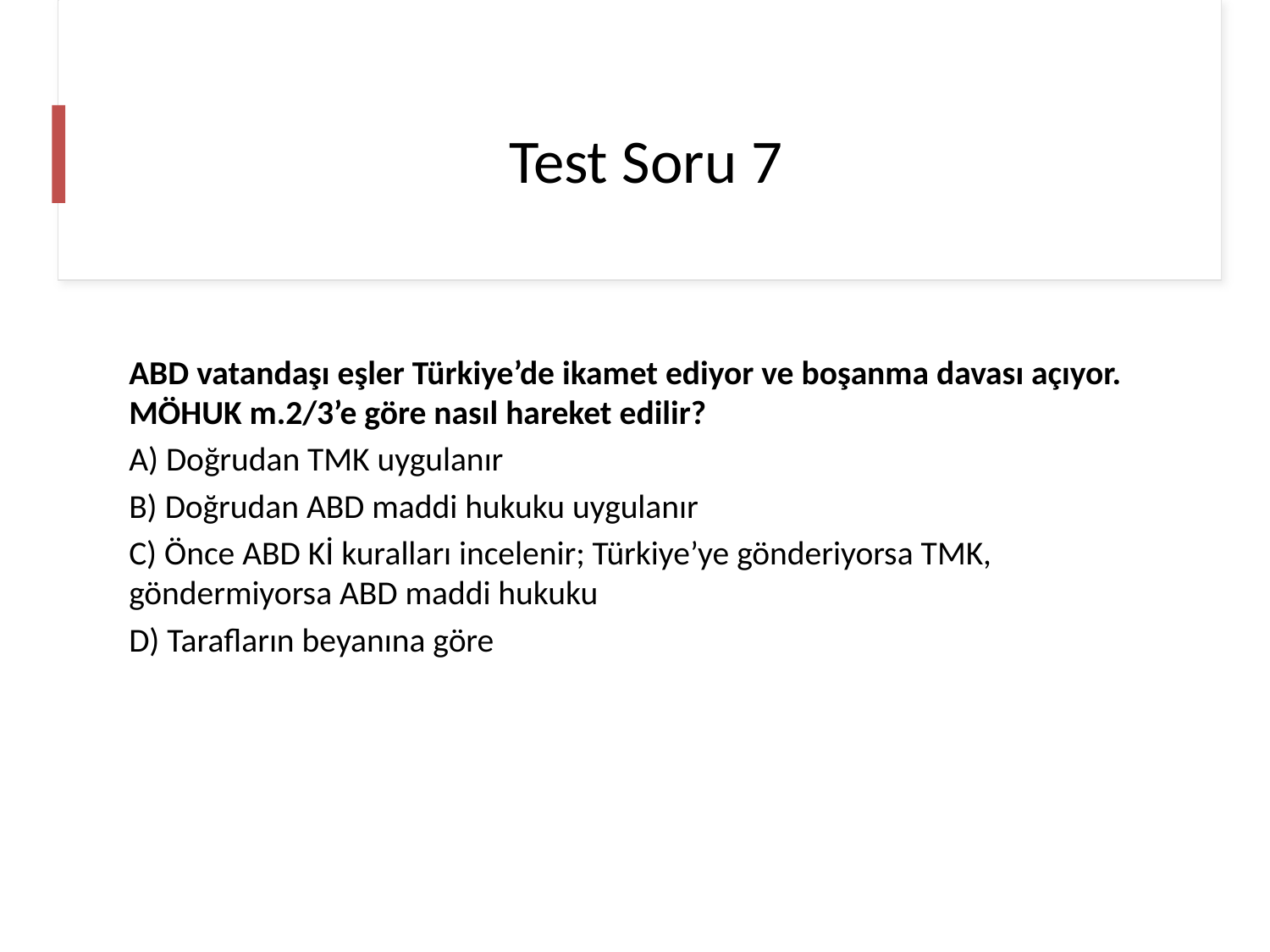

# Test Soru 7

ABD vatandaşı eşler Türkiye’de ikamet ediyor ve boşanma davası açıyor. MÖHUK m.2/3’e göre nasıl hareket edilir?
A) Doğrudan TMK uygulanır
B) Doğrudan ABD maddi hukuku uygulanır
C) Önce ABD Kİ kuralları incelenir; Türkiye’ye gönderiyorsa TMK, göndermiyorsa ABD maddi hukuku
D) Tarafların beyanına göre